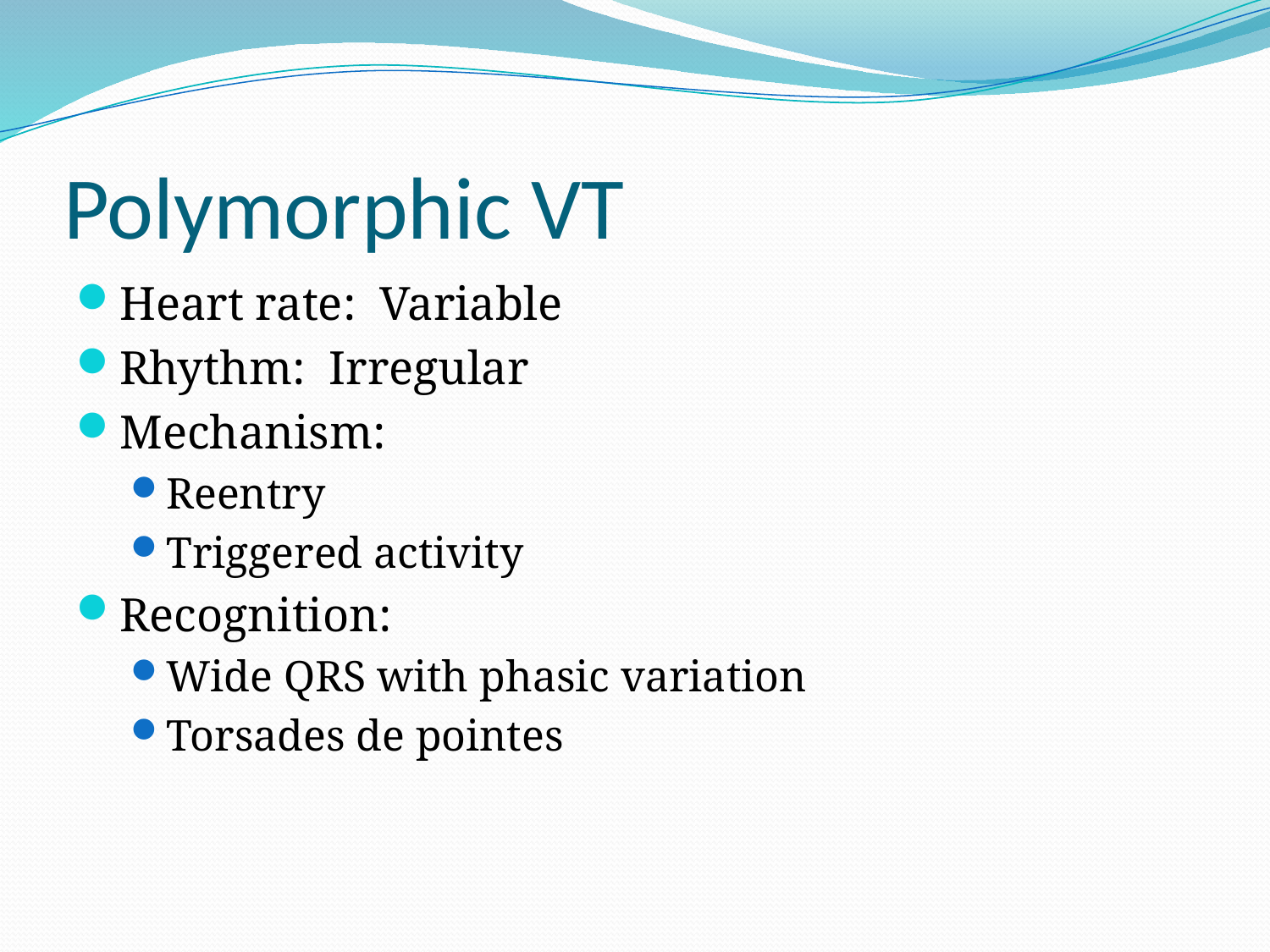

# Polymorphic VT
Heart rate:  Variable
Rhythm:  Irregular
Mechanism:
Reentry
Triggered activity
Recognition:
Wide QRS with phasic variation
Torsades de pointes